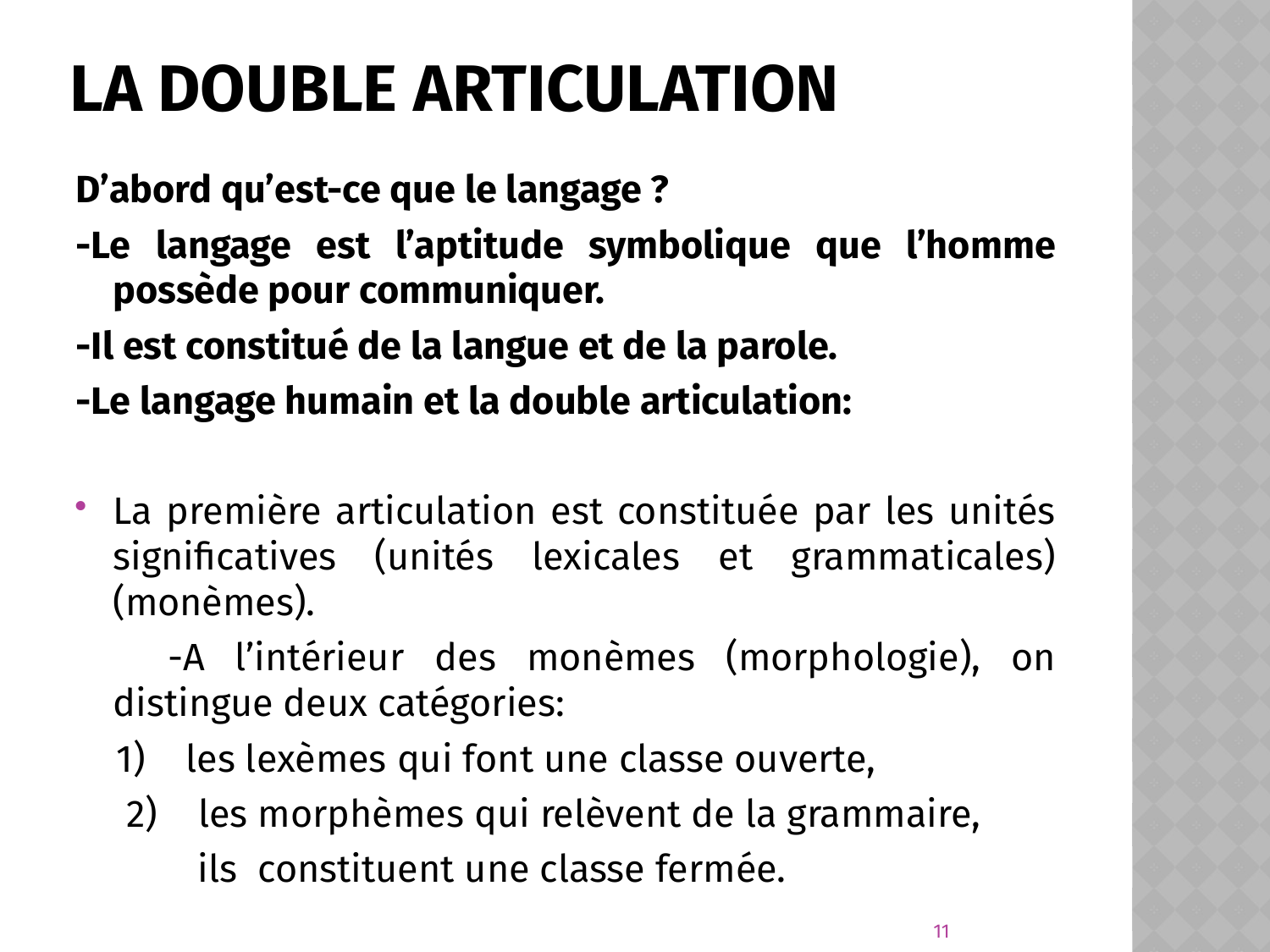

# La double articulation
D’abord qu’est-ce que le langage ?
-Le langage est l’aptitude symbolique que l’homme possède pour communiquer.
-Il est constitué de la langue et de la parole.
-Le langage humain et la double articulation:

La première articulation est constituée par les unités significatives (unités lexicales et grammaticales) (monèmes).
   -A l’intérieur des monèmes (morphologie), on distingue deux catégories:
    1)    les lexèmes qui font une classe ouverte,
     2)    les morphèmes qui relèvent de la grammaire,
            ils  constituent une classe fermée.

11